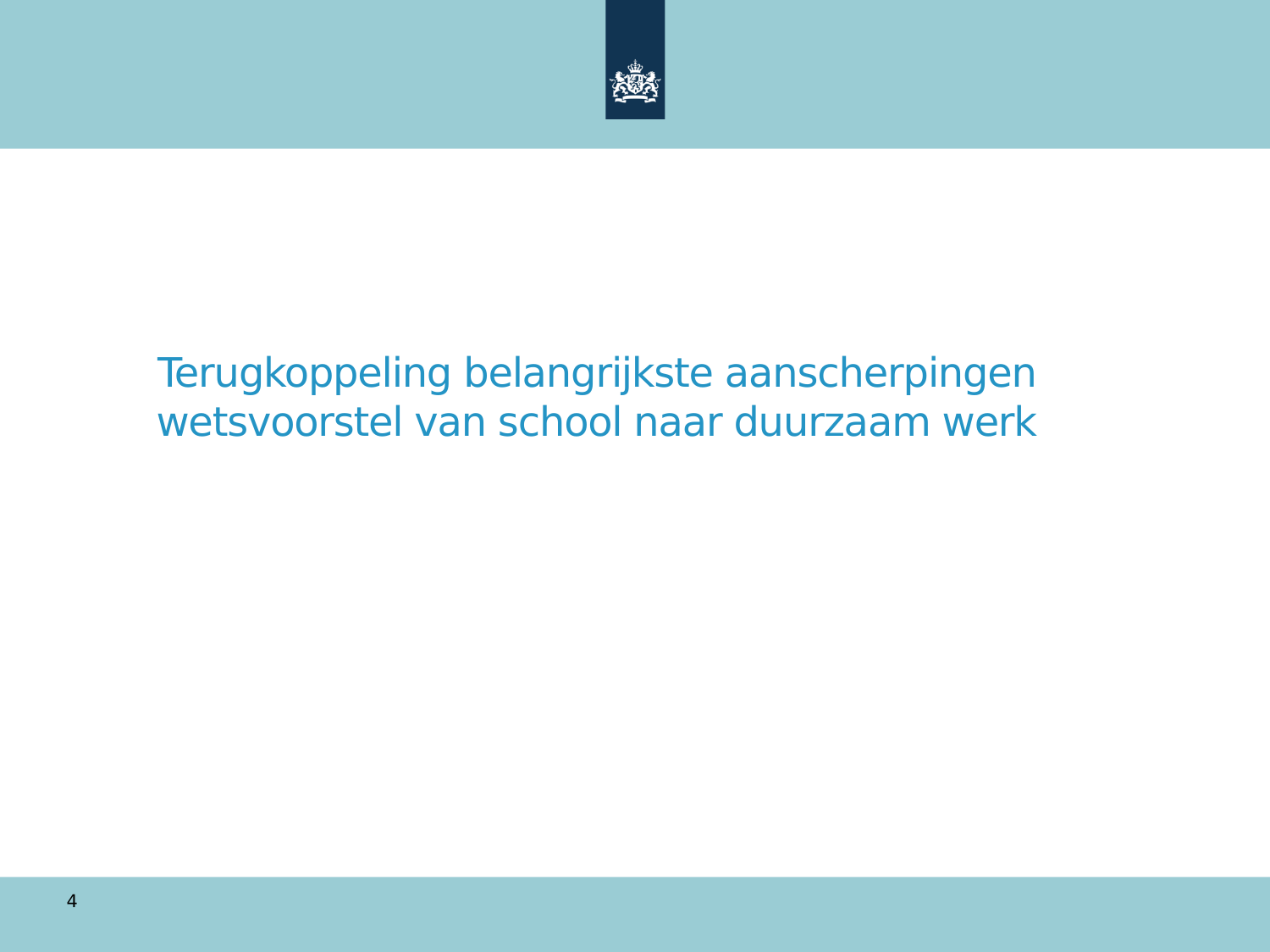

#

Terugkoppeling belangrijkste aanscherpingen wetsvoorstel van school naar duurzaam werk
4